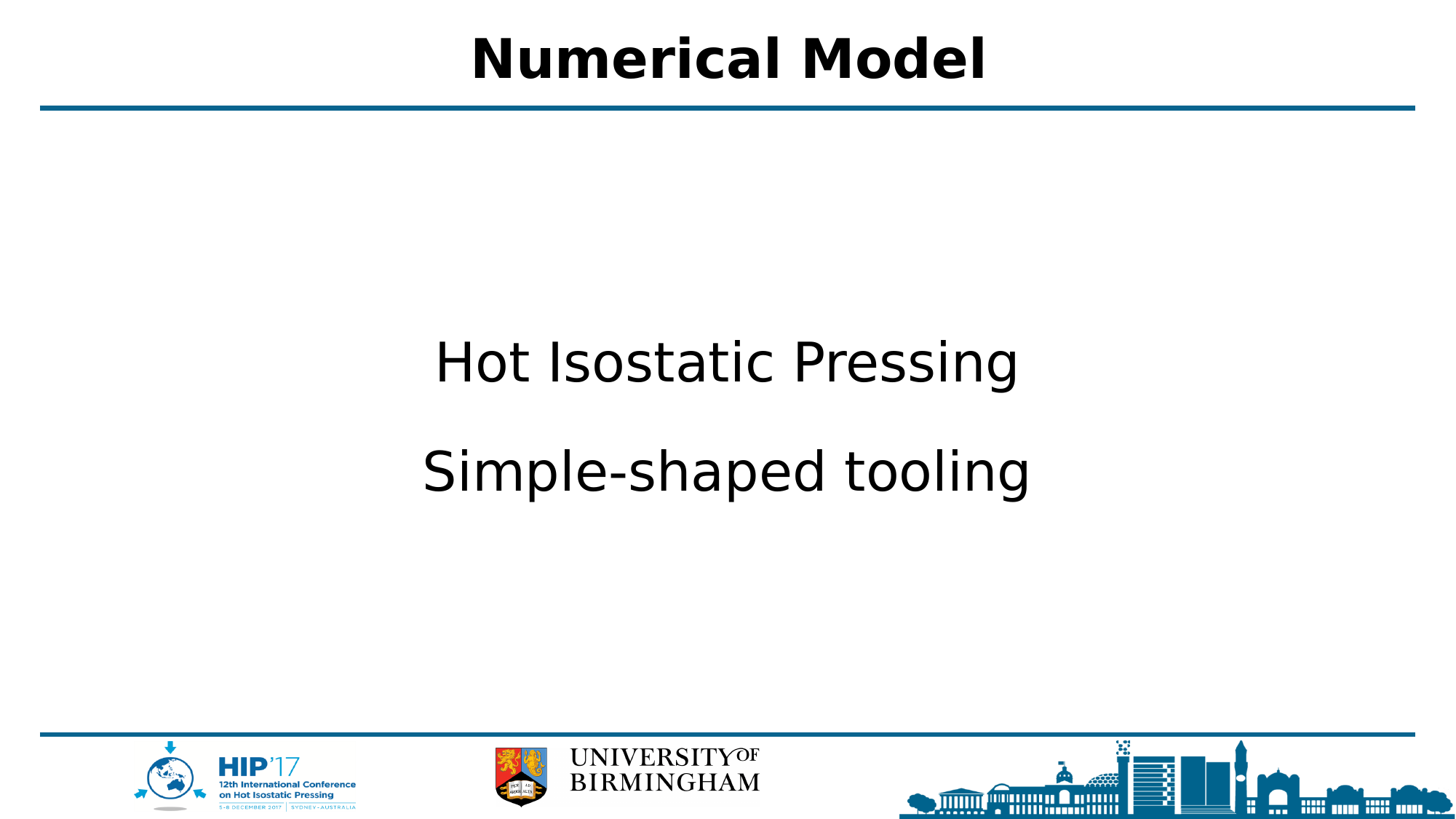

# Numerical Model
Hot Isostatic Pressing
Simple-shaped tooling